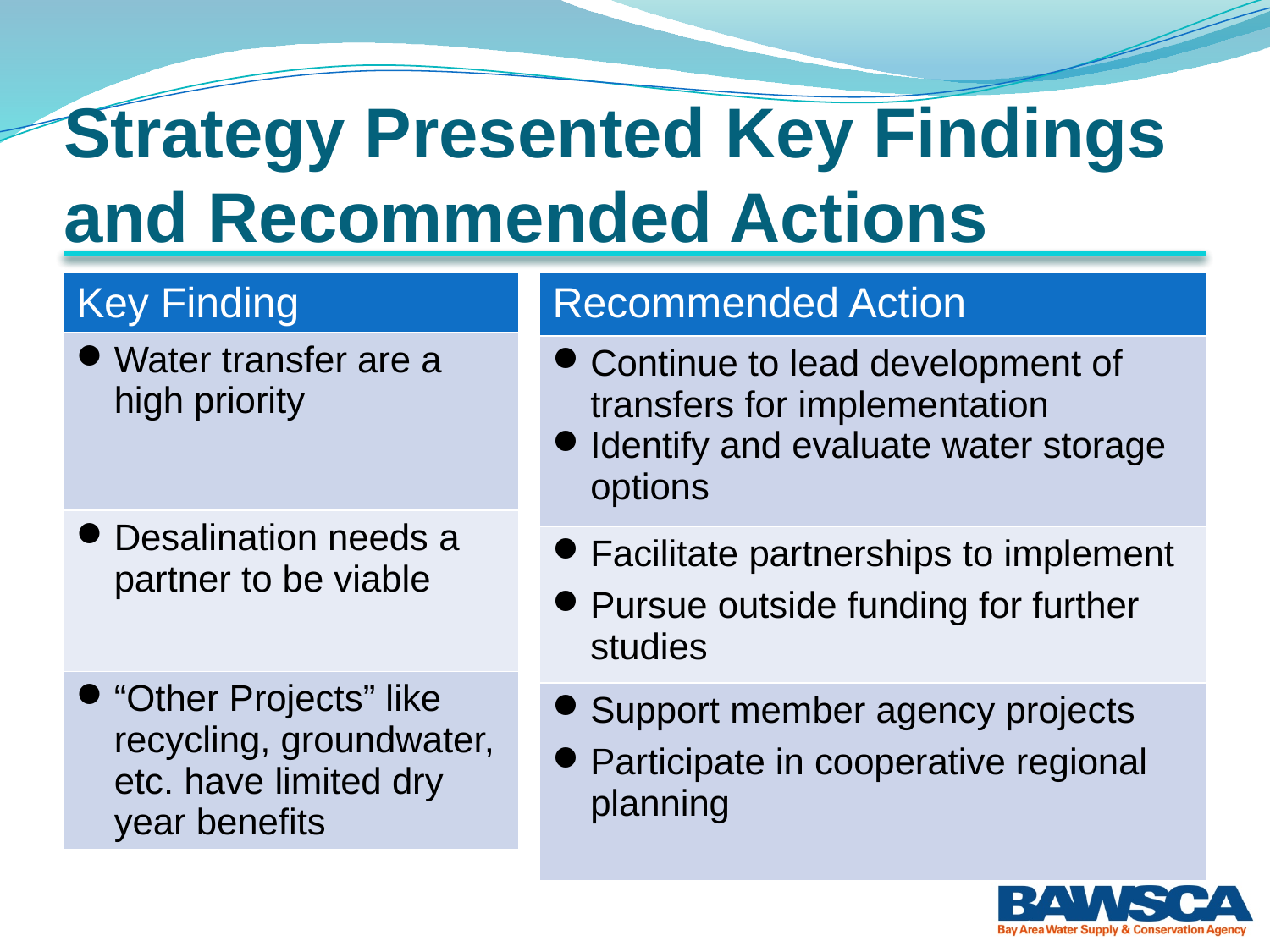

# Strategy Presented Key Findings and Recommended Actions
| Key Finding |
| --- |
| Water transfer are a high priority |
| Desalination needs a partner to be viable |
| “Other Projects” like recycling, groundwater, etc. have limited dry year benefits |
| Recommended Action |
| --- |
| Continue to lead development of transfers for implementation Identify and evaluate water storage options |
| Facilitate partnerships to implement Pursue outside funding for further studies |
| Support member agency projects Participate in cooperative regional planning |